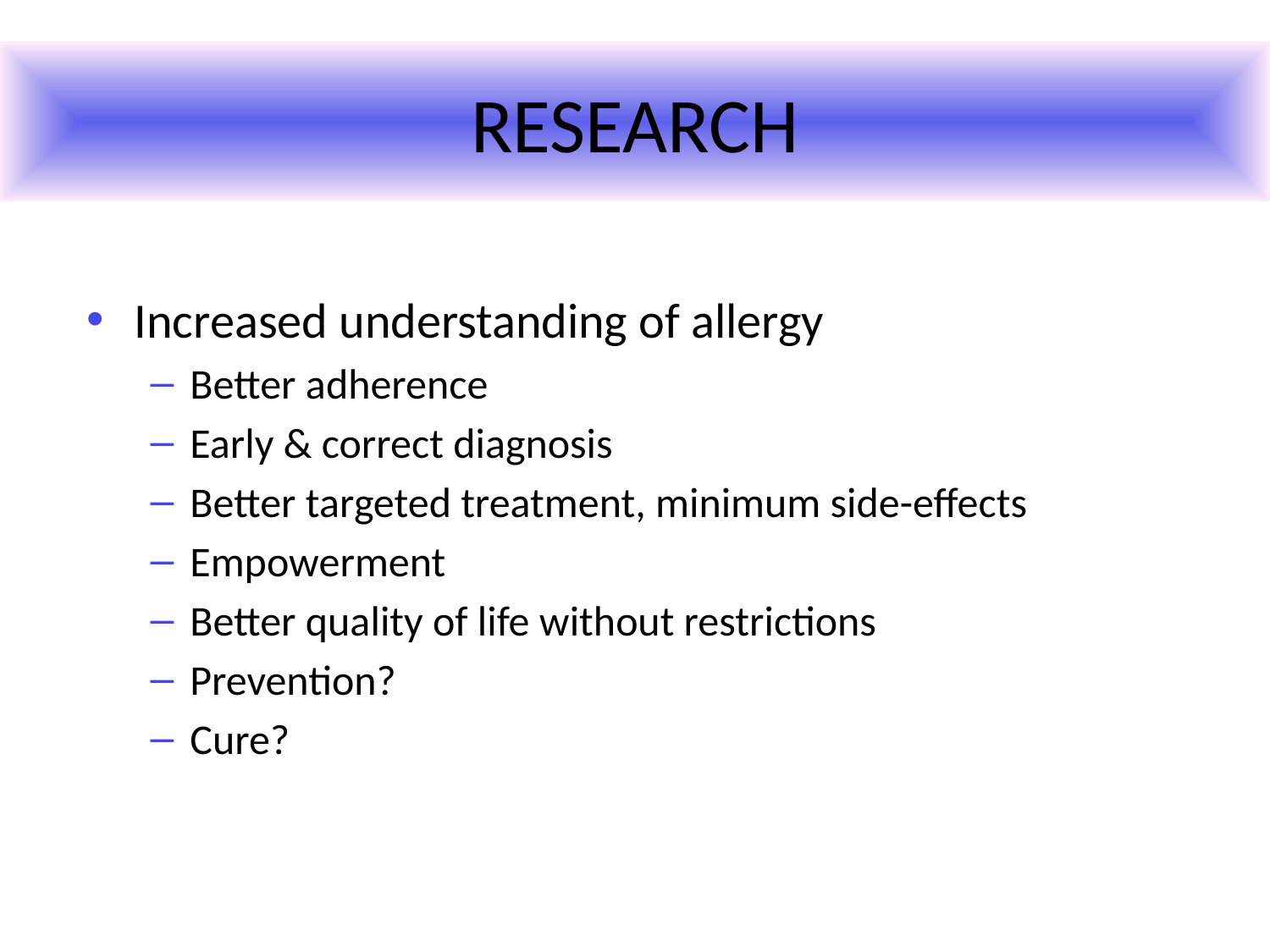

RESEARCH

Increased understanding of allergy
Better adherence
Early & correct diagnosis
Better targeted treatment, minimum side-effects
Empowerment
Better quality of life without restrictions
Prevention?
Cure?